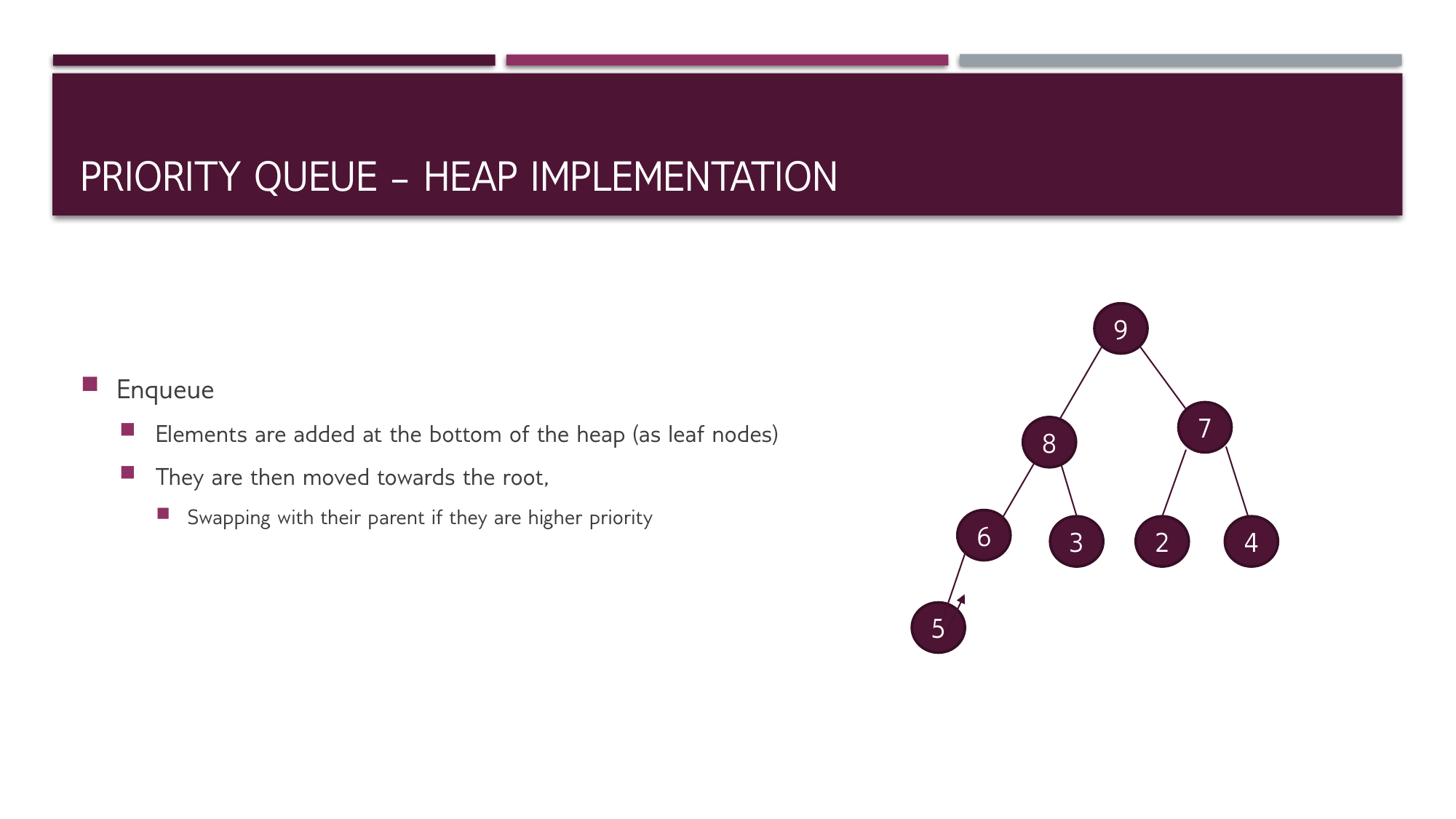

# Priority Queue – Heap Implementation
Enqueue
Elements are added at the bottom of the heap (as leaf nodes)
They are then moved towards the root,
Swapping with their parent if they are higher priority

9
7
8
6
3
2
4
5